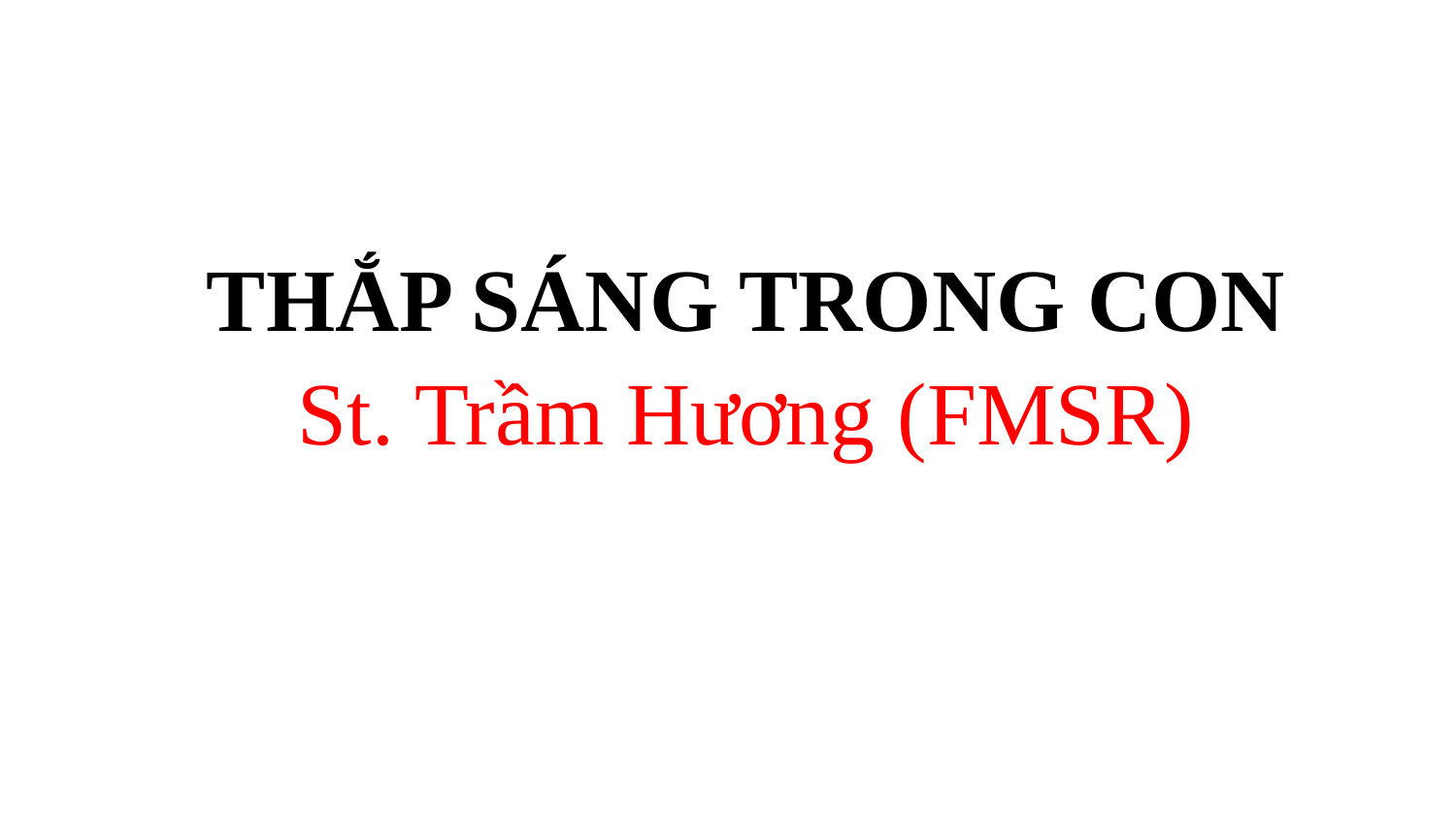

THẮP SÁNG TRONG CON
St. Trầm Hương (FMSR)